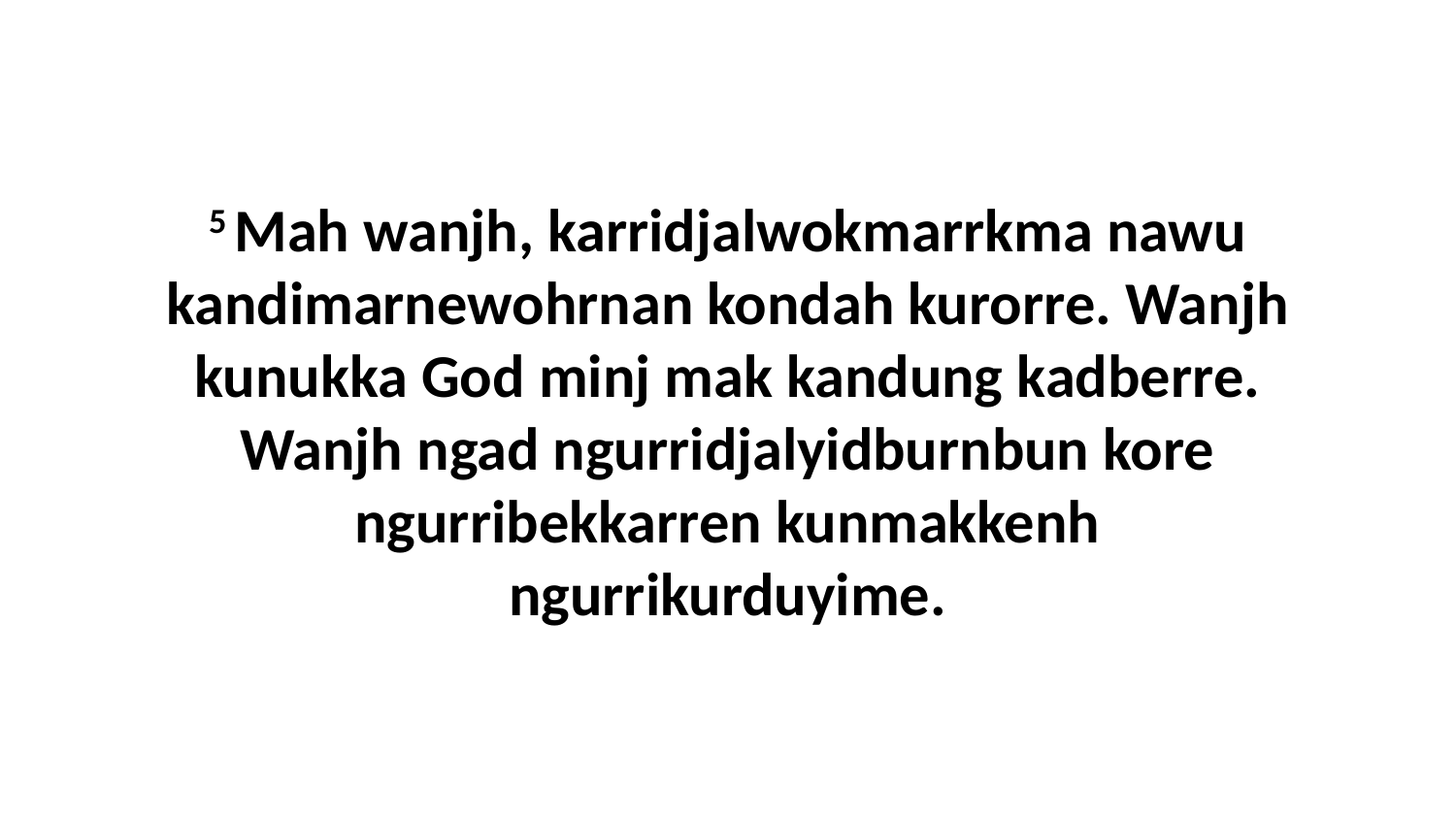

5 Mah wanjh, karridjalwokmarrkma nawu kandimarnewohrnan kondah kurorre. Wanjh kunukka God minj mak kandung kadberre. Wanjh ngad ngurridjalyidburnbun kore ngurribekkarren kunmakkenh ngurrikurduyime.